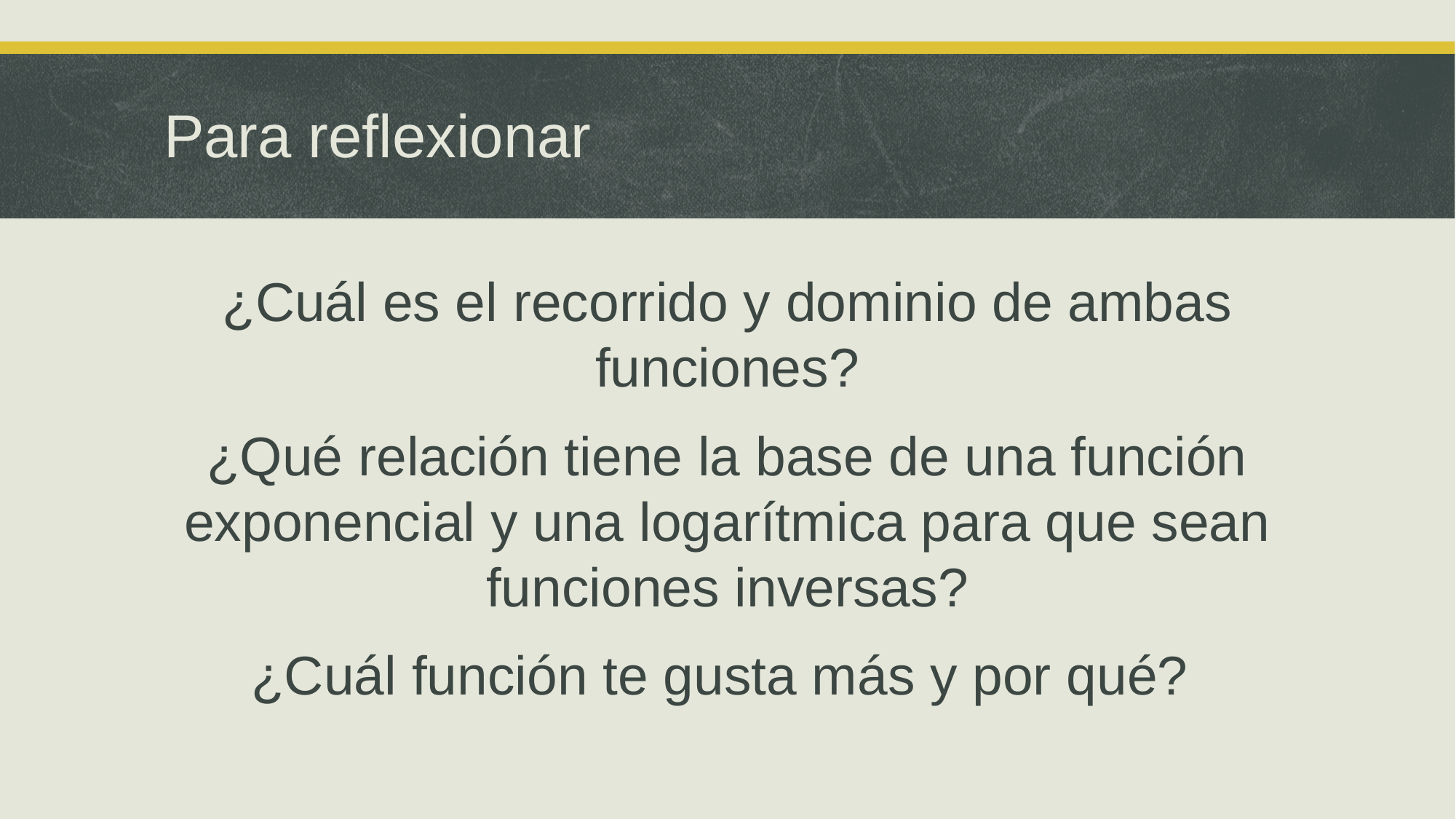

# Para reflexionar
¿Cuál es el recorrido y dominio de ambas funciones?
¿Qué relación tiene la base de una función exponencial y una logarítmica para que sean funciones inversas?
¿Cuál función te gusta más y por qué?